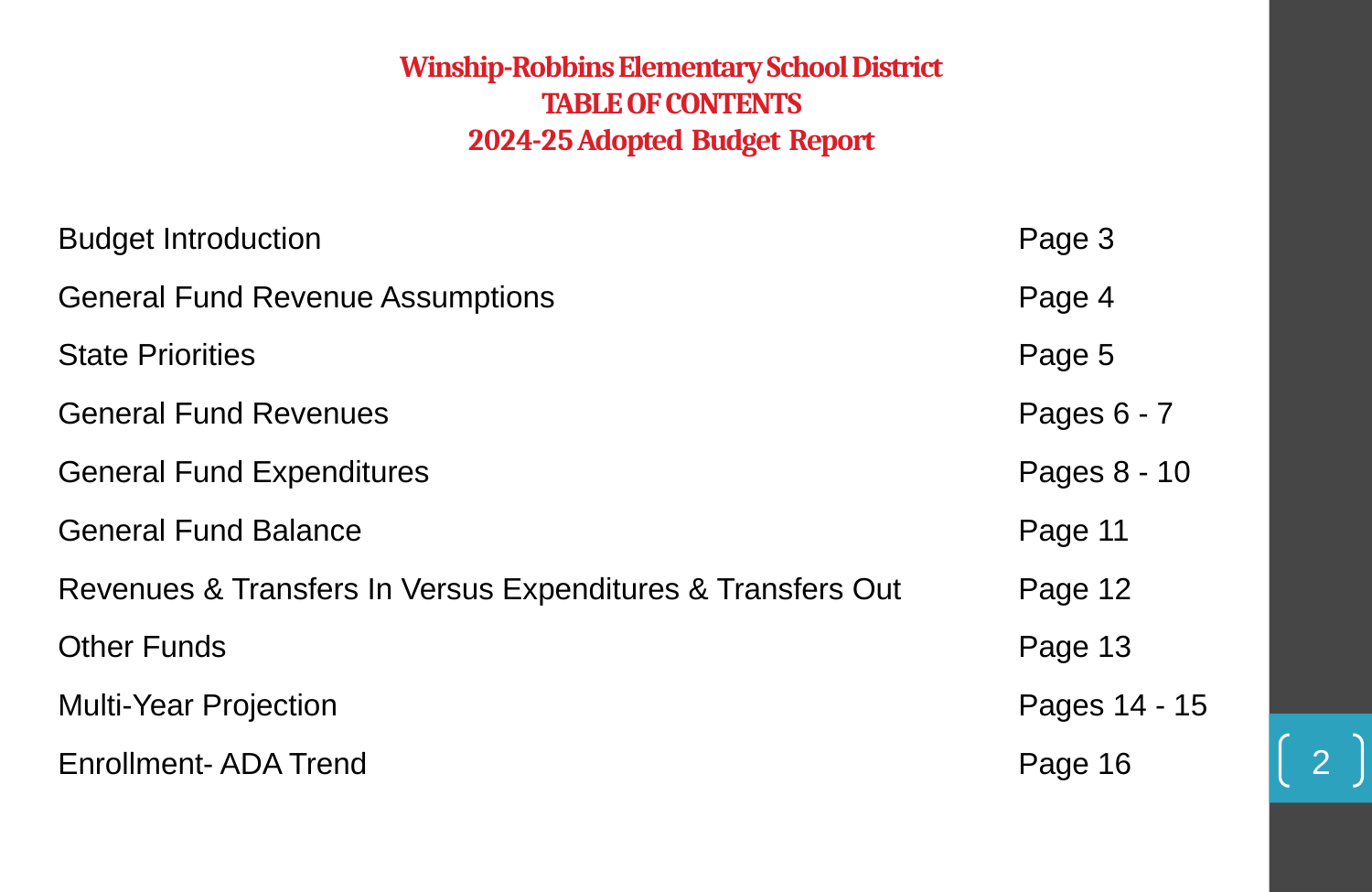

# Winship-Robbins Elementary School District TABLE OF CONTENTS 2024-25 Adopted  Budget  Report

Budget Introduction						Page 3

General Fund Revenue Assumptions				Page 4

State Priorities						Page 5

General Fund Revenues 					Pages 6 - 7

General Fund Expenditures					Pages 8 - 10

General Fund Balance					Page 11

Revenues & Transfers In Versus Expenditures & Transfers Out	Page 12

Other Funds						Page 13

Multi-Year Projection					Pages 14 - 15

Enrollment- ADA Trend					Page 16

2